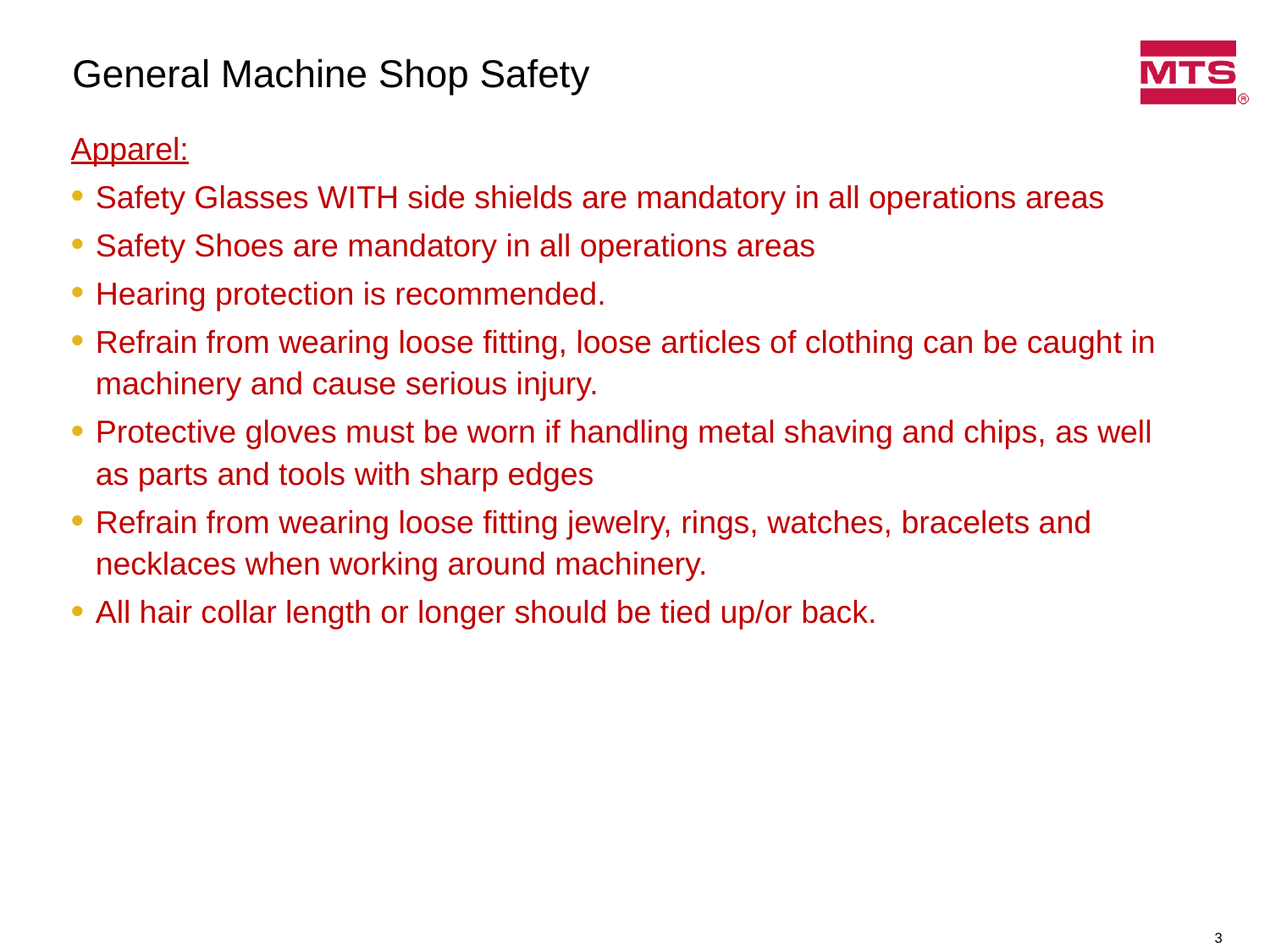

# General Machine Shop Safety
Apparel:
Safety Glasses WITH side shields are mandatory in all operations areas
Safety Shoes are mandatory in all operations areas
Hearing protection is recommended.
Refrain from wearing loose fitting, loose articles of clothing can be caught in machinery and cause serious injury.
Protective gloves must be worn if handling metal shaving and chips, as well as parts and tools with sharp edges
Refrain from wearing loose fitting jewelry, rings, watches, bracelets and necklaces when working around machinery.
All hair collar length or longer should be tied up/or back.